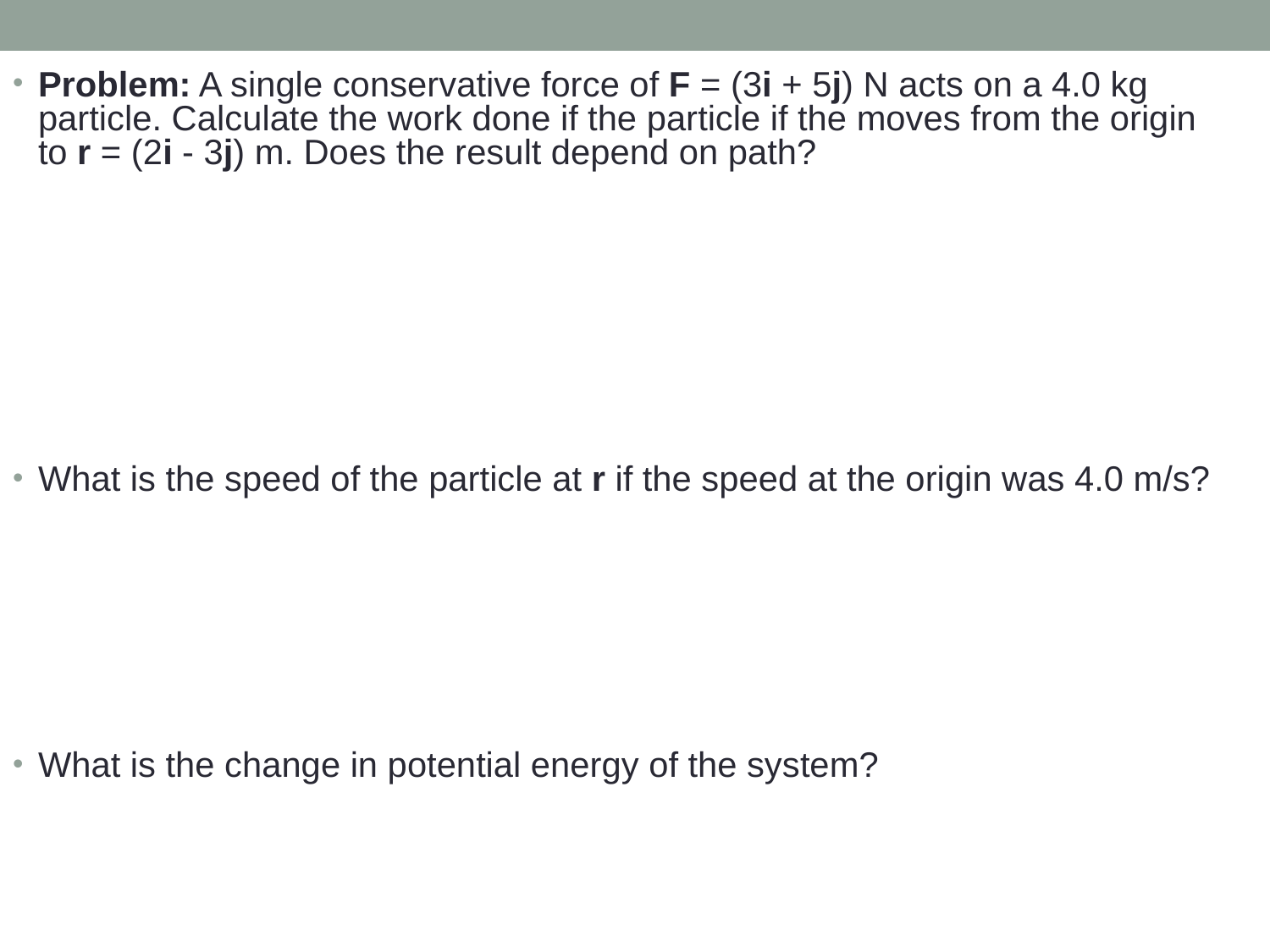

Problem: A single conservative force of F = (3i + 5j) N acts on a 4.0 kg particle. Calculate the work done if the particle if the moves from the origin to r = (2i - 3j) m. Does the result depend on path?

What is the speed of the particle at r if the speed at the origin was 4.0 m/s?

What is the change in potential energy of the system?